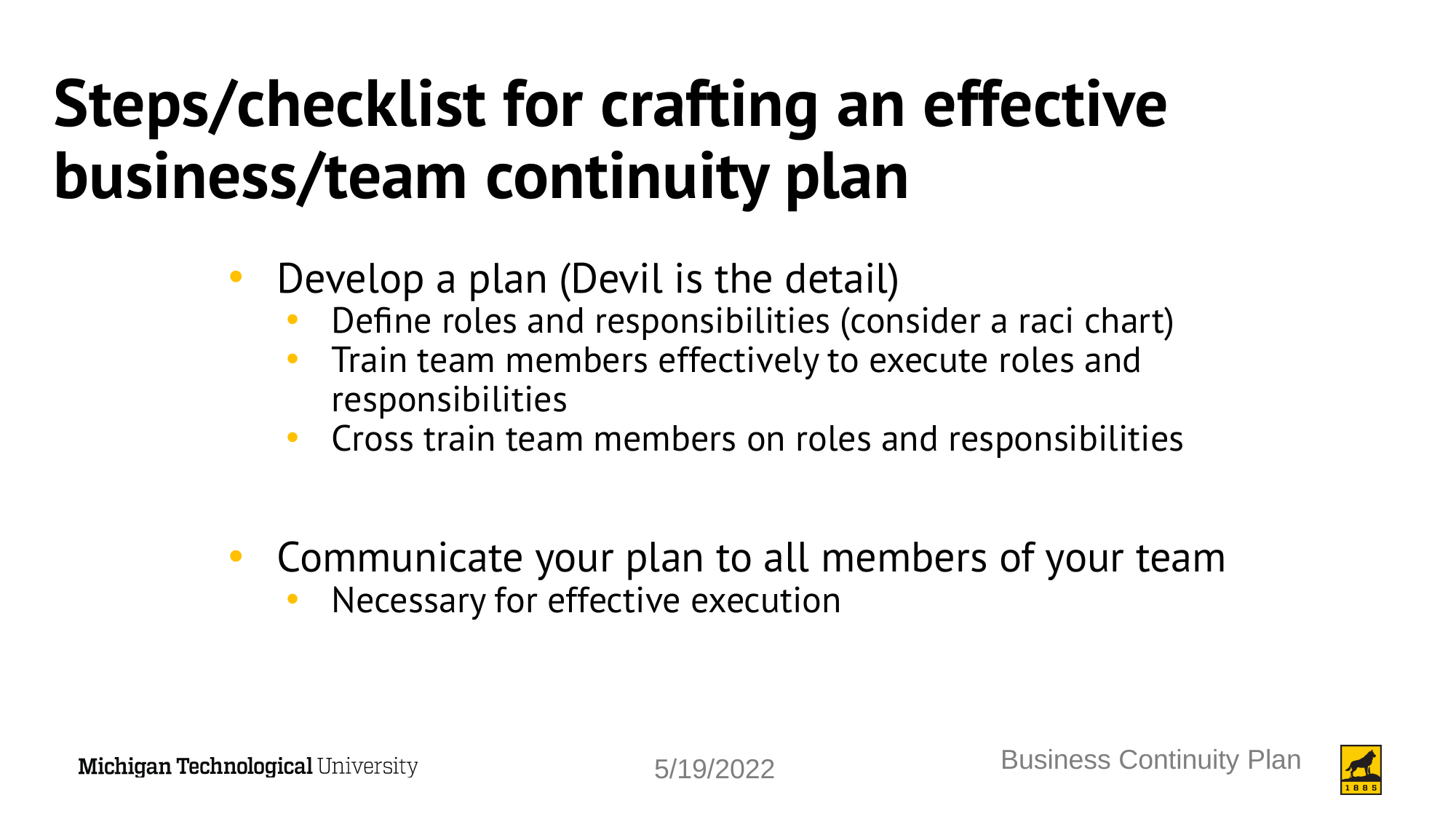

# Steps/checklist for crafting an effective business/team continuity plan
Develop a plan (Devil is the detail)
Define roles and responsibilities (consider a raci chart)
Train team members effectively to execute roles and responsibilities
Cross train team members on roles and responsibilities

Communicate your plan to all members of your team
Necessary for effective execution

Business Continuity Plan
5/19/2022